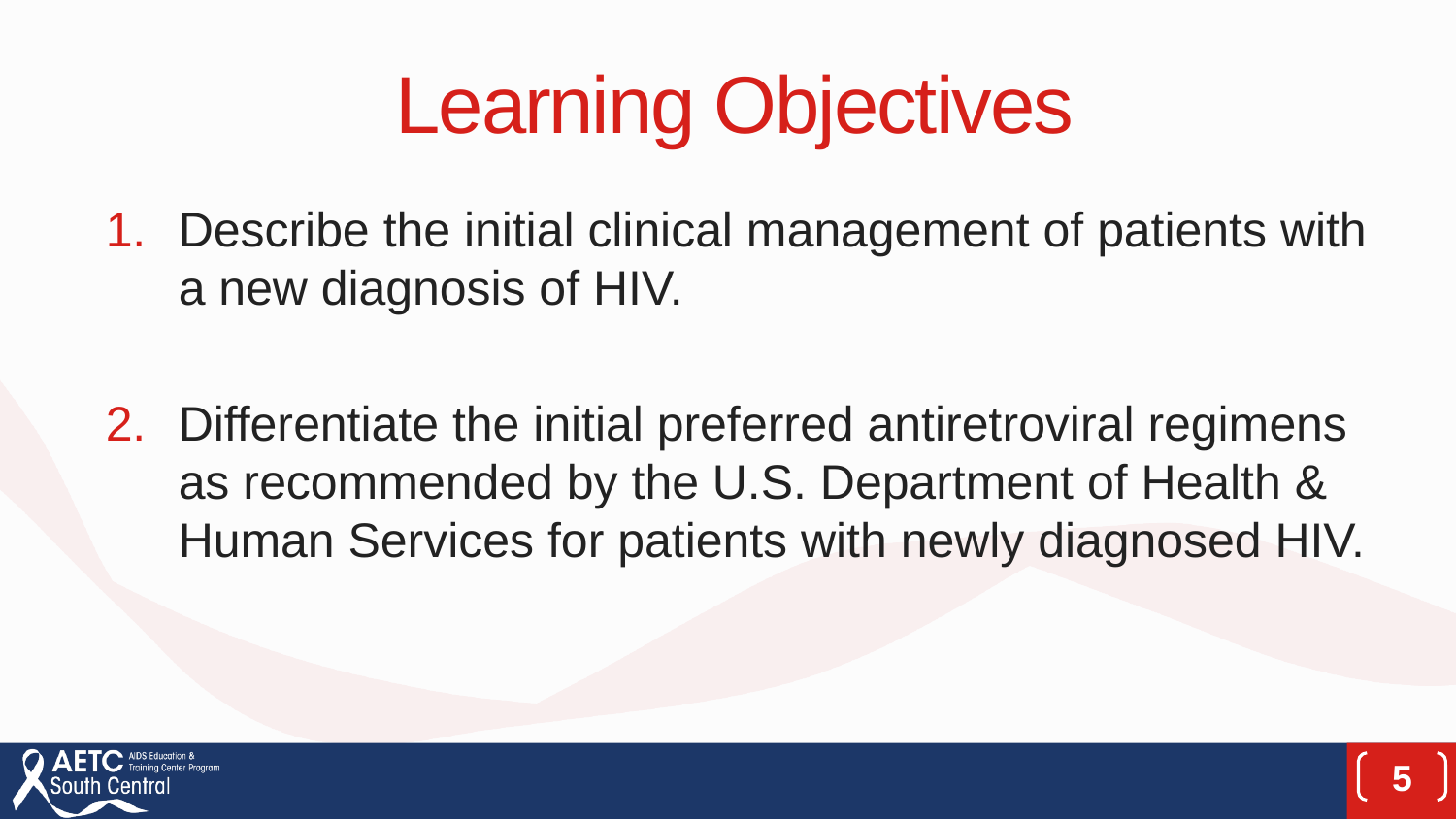

# Learning Objectives
Describe the initial clinical management of patients with a new diagnosis of HIV.

Differentiate the initial preferred antiretroviral regimens as recommended by the U.S. Department of Health & Human Services for patients with newly diagnosed HIV.
5